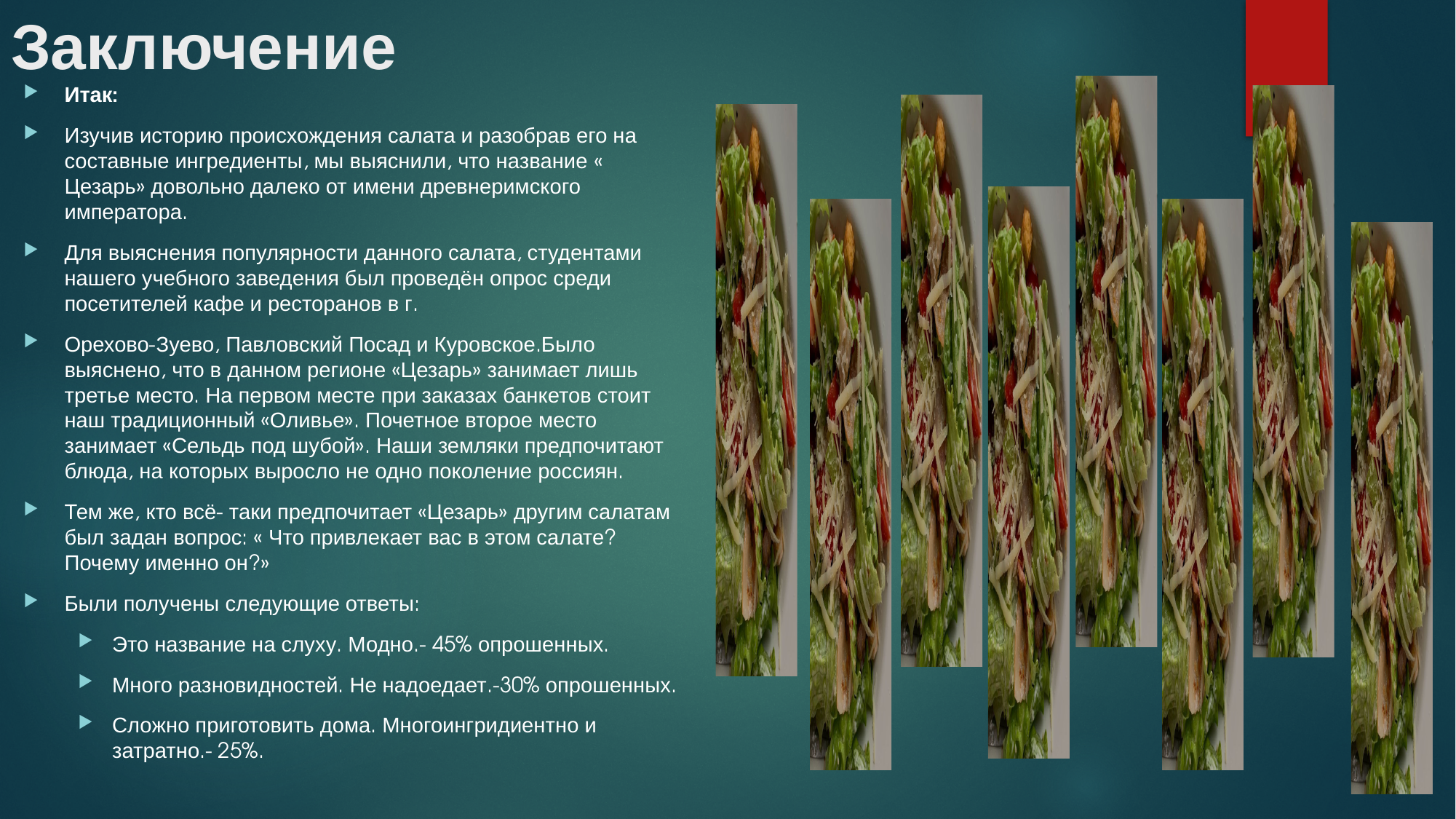

# Заключение

Итак:
Изучив историю происхождения салата и разобрав его на составные ингредиенты, мы выяснили, что название « Цезарь» довольно далеко от имени древнеримского императора.
Для выяснения популярности данного салата, студентами нашего учебного заведения был проведён опрос среди посетителей кафе и ресторанов в г.
Орехово-Зуево, Павловский Посад и Куровское.Было выяснено, что в данном регионе «Цезарь» занимает лишь третье место. На первом месте при заказах банкетов стоит наш традиционный «Оливье». Почетное второе место занимает «Сельдь под шубой». Наши земляки предпочитают блюда, на которых выросло не одно поколение россиян.
Тем же, кто всё- таки предпочитает «Цезарь» другим салатам был задан вопрос: « Что привлекает вас в этом салате? Почему именно он?»
Были получены следующие ответы:
Это название на слуху. Модно.- 45% опрошенных.
Много разновидностей. Не надоедает.-30% опрошенных.
Сложно приготовить дома. Многоингридиентно и затратно.- 25%.